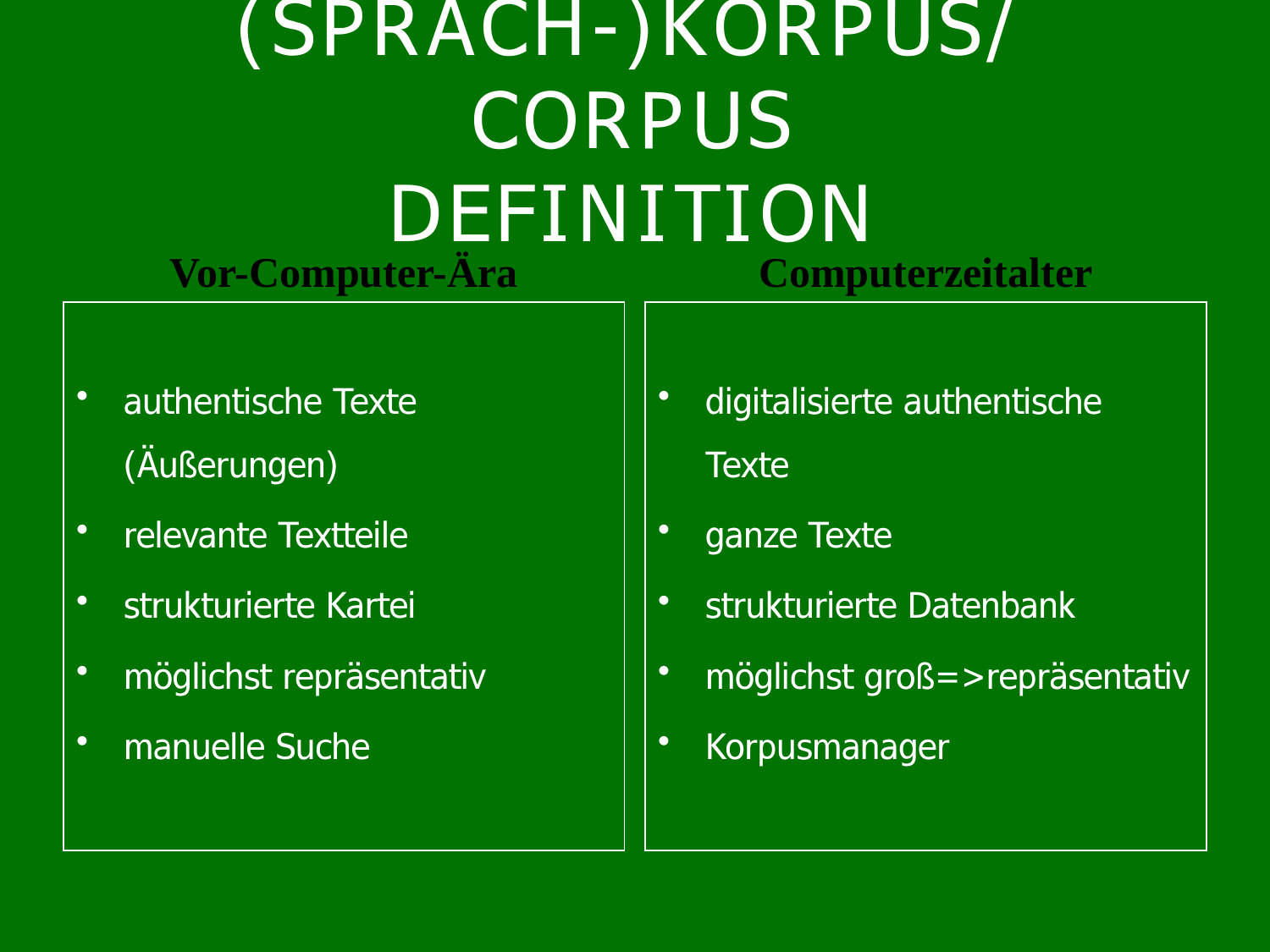

# (Sprach-)Korpus/Corpus Definition
Vor-Computer-Ära
Computerzeitalter

authentische Texte (Äußerungen)
relevante Textteile
strukturierte Kartei
möglichst repräsentativ
manuelle Suche

digitalisierte authentische Texte
ganze Texte
strukturierte Datenbank
möglichst groß=>repräsentativ
Korpusmanager